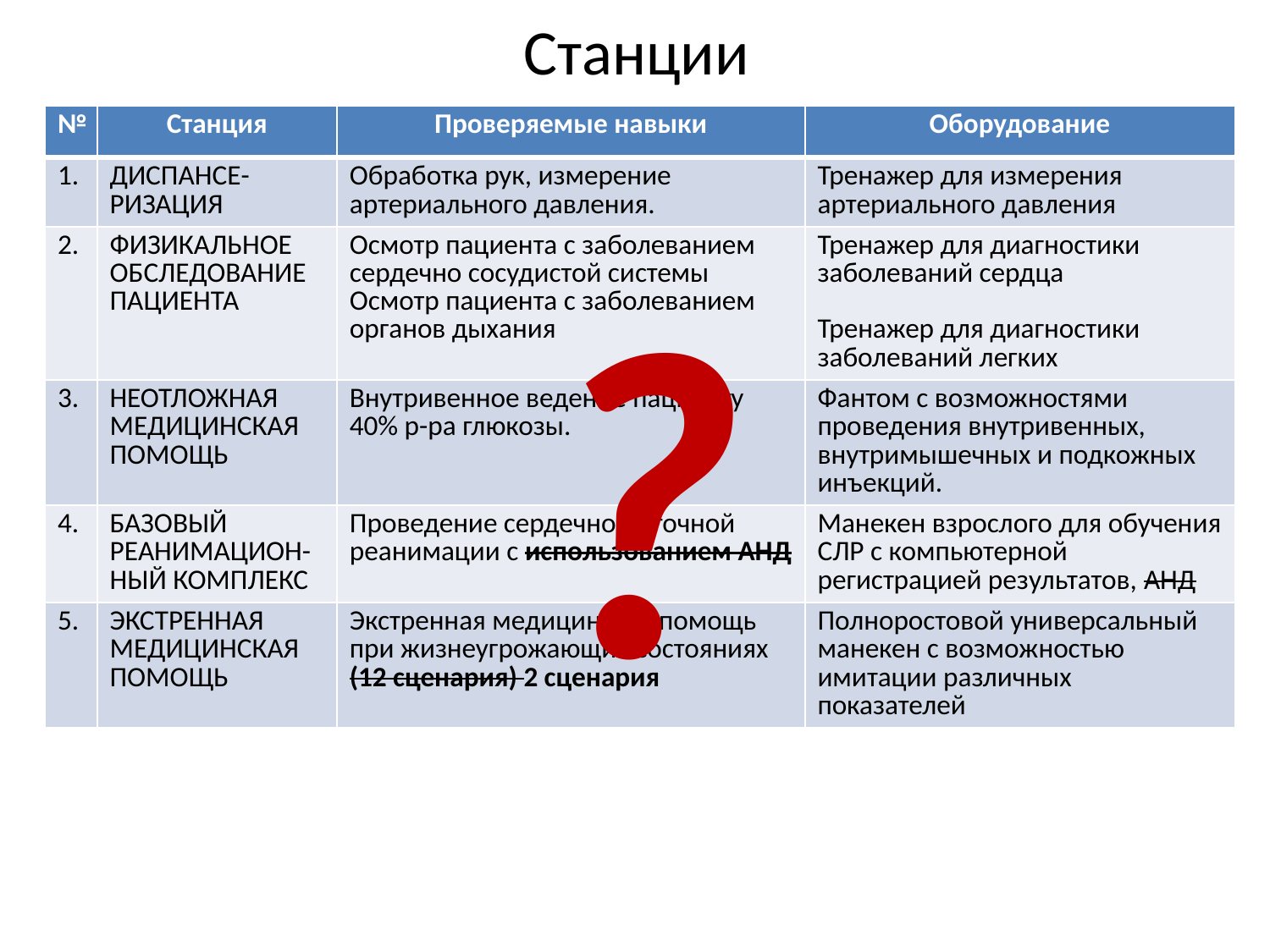

# Станции
| № | Станция | Проверяемые навыки | Оборудование |
| --- | --- | --- | --- |
| 1. | ДИСПАНСЕ-РИЗАЦИЯ | Обработка рук, измерение артериального давления. | Тренажер для измерения артериального давления |
| 2. | ФИЗИКАЛЬНОЕ ОБСЛЕДОВАНИЕ ПАЦИЕНТА | Осмотр пациента с заболеванием сердечно сосудистой системы Осмотр пациента с заболеванием органов дыхания | Тренажер для диагностики заболеваний сердца Тренажер для диагностики заболеваний легких |
| 3. | НЕОТЛОЖНАЯ МЕДИЦИНСКАЯ ПОМОЩЬ | Внутривенное ведение пациенту 40% р-ра глюкозы. | Фантом с возможностями проведения внутривенных, внутримышечных и подкожных инъекций. |
| 4. | БАЗОВЫЙ РЕАНИМАЦИОН-НЫЙ КОМПЛЕКС | Проведение сердечно-легочной реанимации с использованием АНД | Манекен взрослого для обучения СЛР с компьютерной регистрацией результатов, АНД |
| 5. | ЭКСТРЕННАЯ МЕДИЦИНСКАЯ ПОМОЩЬ | Экстренная медицинская помощь при жизнеугрожающих состояниях (12 сценария) 2 сценария | Полноростовой универсальный манекен с возможностью имитации различных показателей |
?